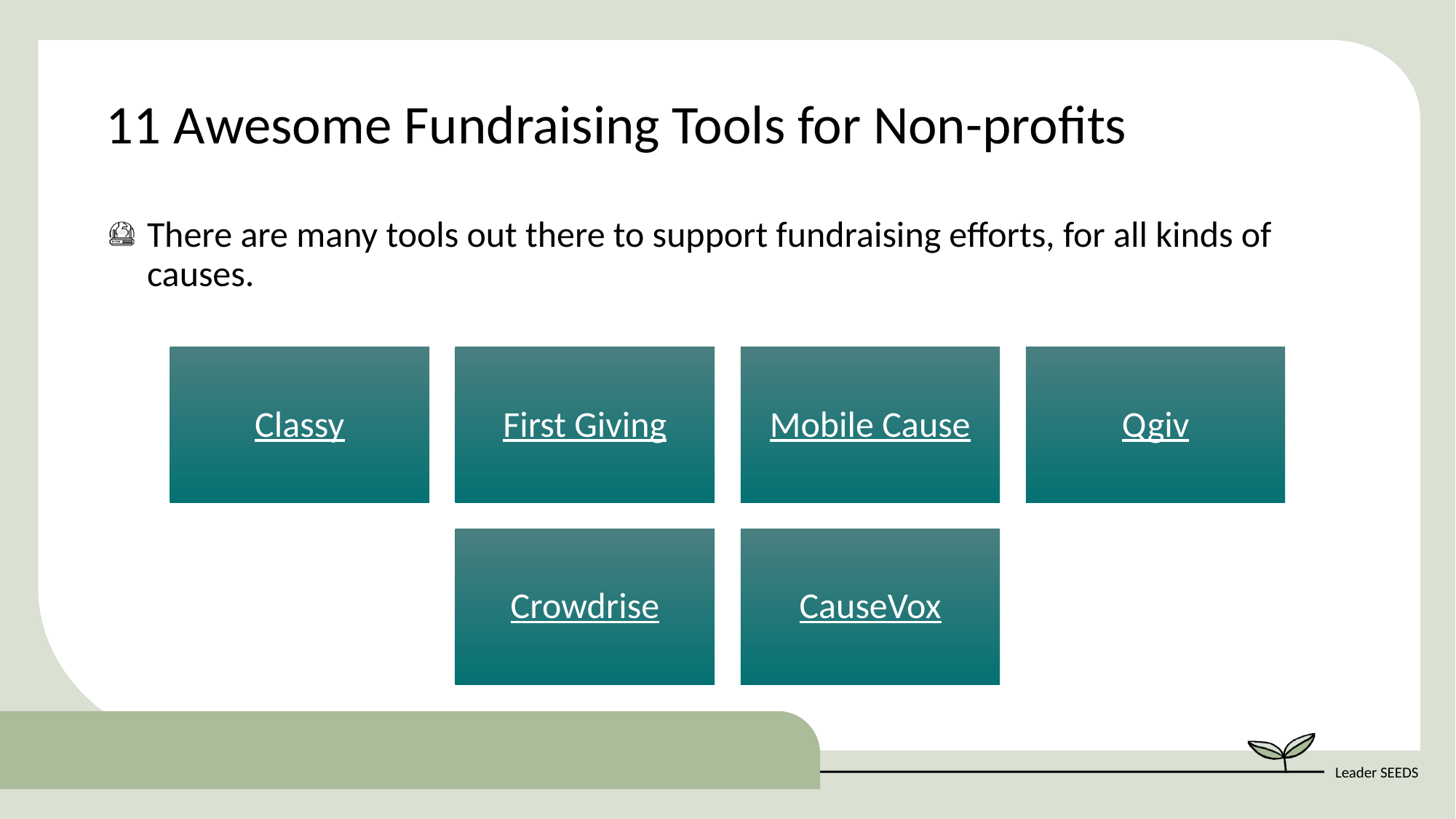

11 Awesome Fundraising Tools for Non-profits
There are many tools out there to support fundraising efforts, for all kinds of causes.

Classy
First Giving
Mobile Cause
Qgiv
Crowdrise
CauseVox